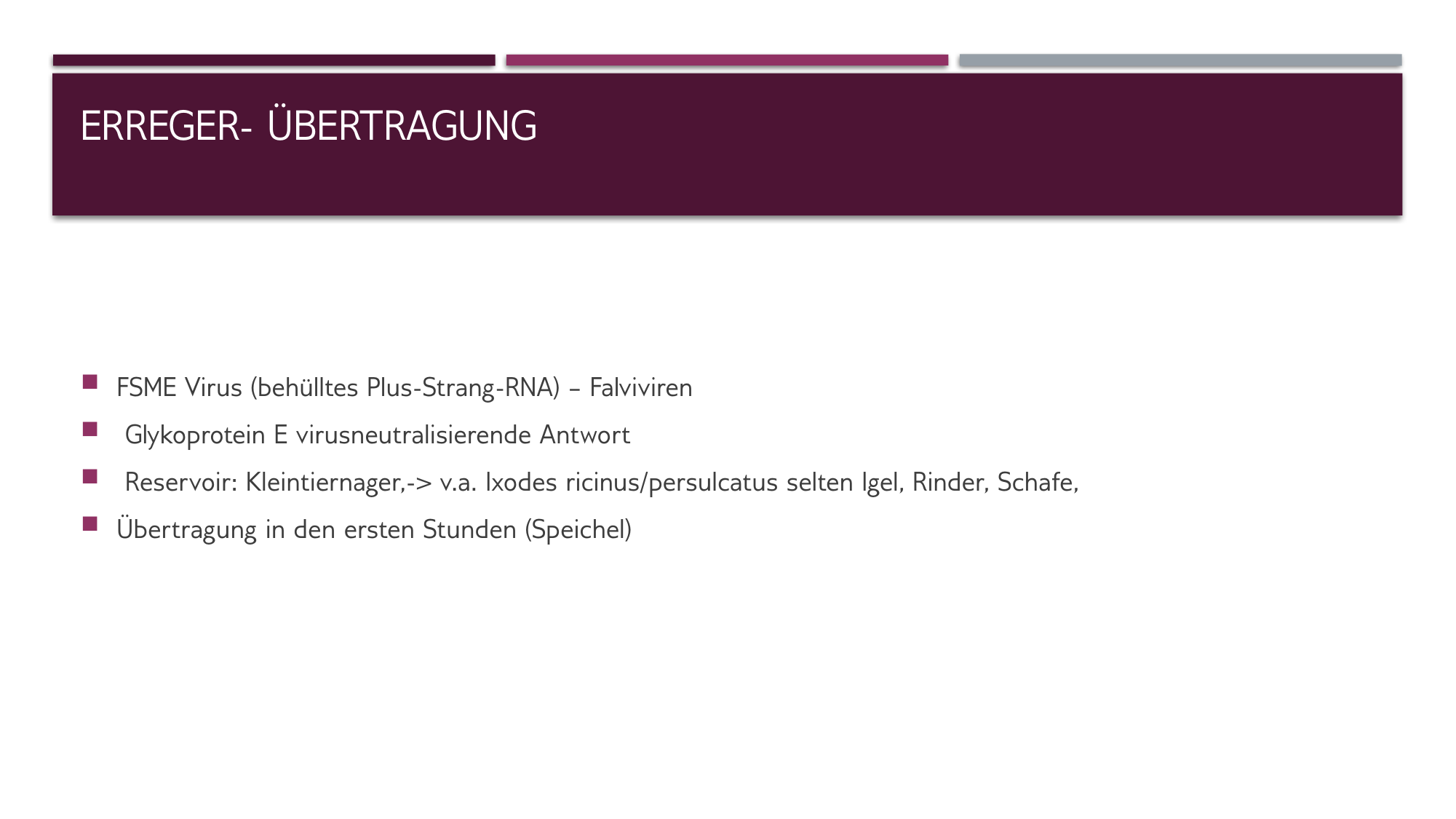

# ERREGER- ÜBERTRAGUNG
FSME Virus (behülltes Plus-Strang-RNA) – Falviviren
 Glykoprotein E virusneutralisierende Antwort
 Reservoir: Kleintiernager,-> v.a. Ixodes ricinus/persulcatus selten Igel, Rinder, Schafe,
Übertragung in den ersten Stunden (Speichel)